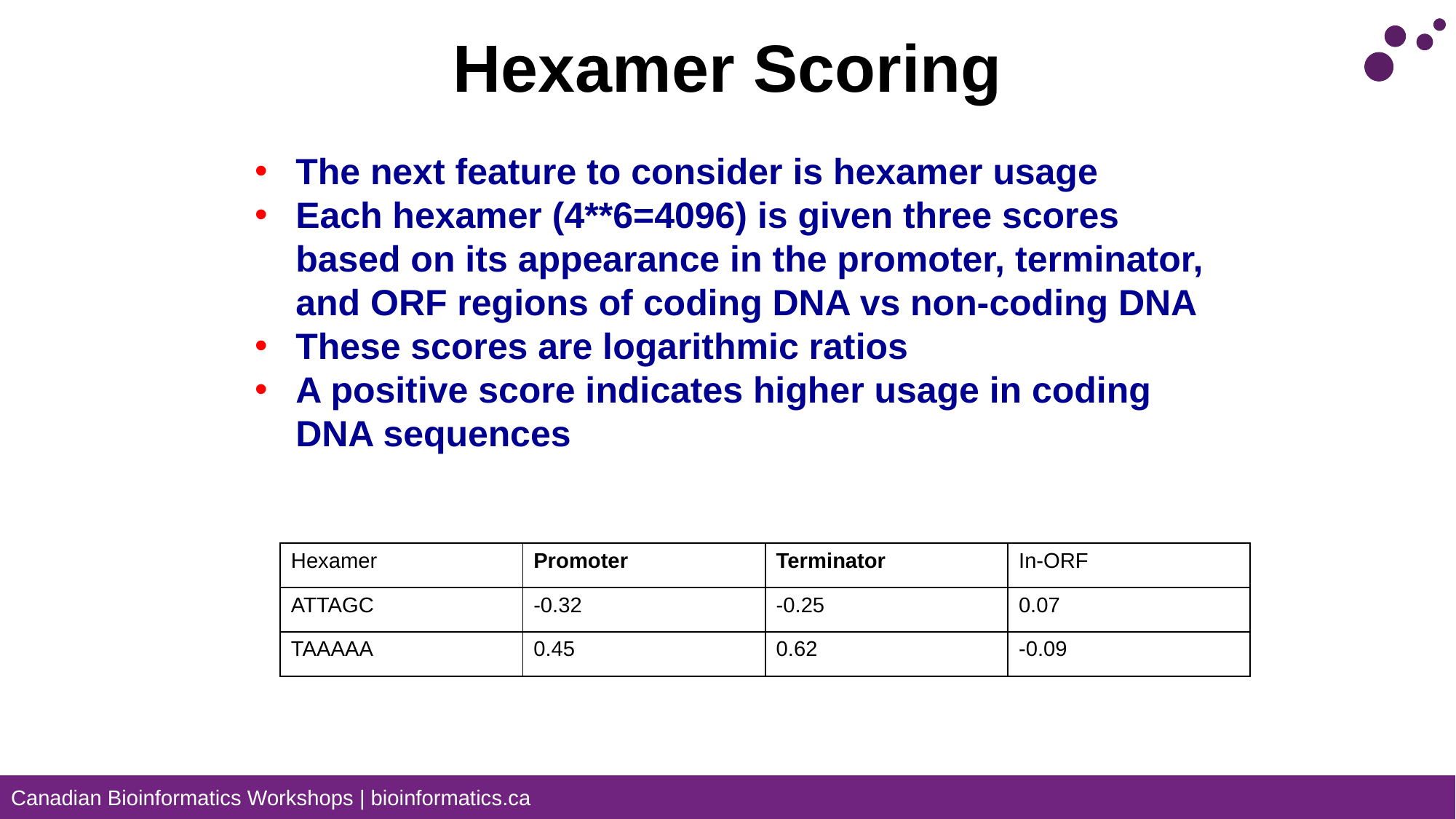

# Hexamer Scoring
The next feature to consider is hexamer usage
Each hexamer (4**6=4096) is given three scores based on its appearance in the promoter, terminator, and ORF regions of coding DNA vs non-coding DNA
These scores are logarithmic ratios
A positive score indicates higher usage in coding DNA sequences
| Hexamer | Promoter | Terminator | In-ORF |
| --- | --- | --- | --- |
| ATTAGC | -0.32 | -0.25 | 0.07 |
| TAAAAA | 0.45 | 0.62 | -0.09 |